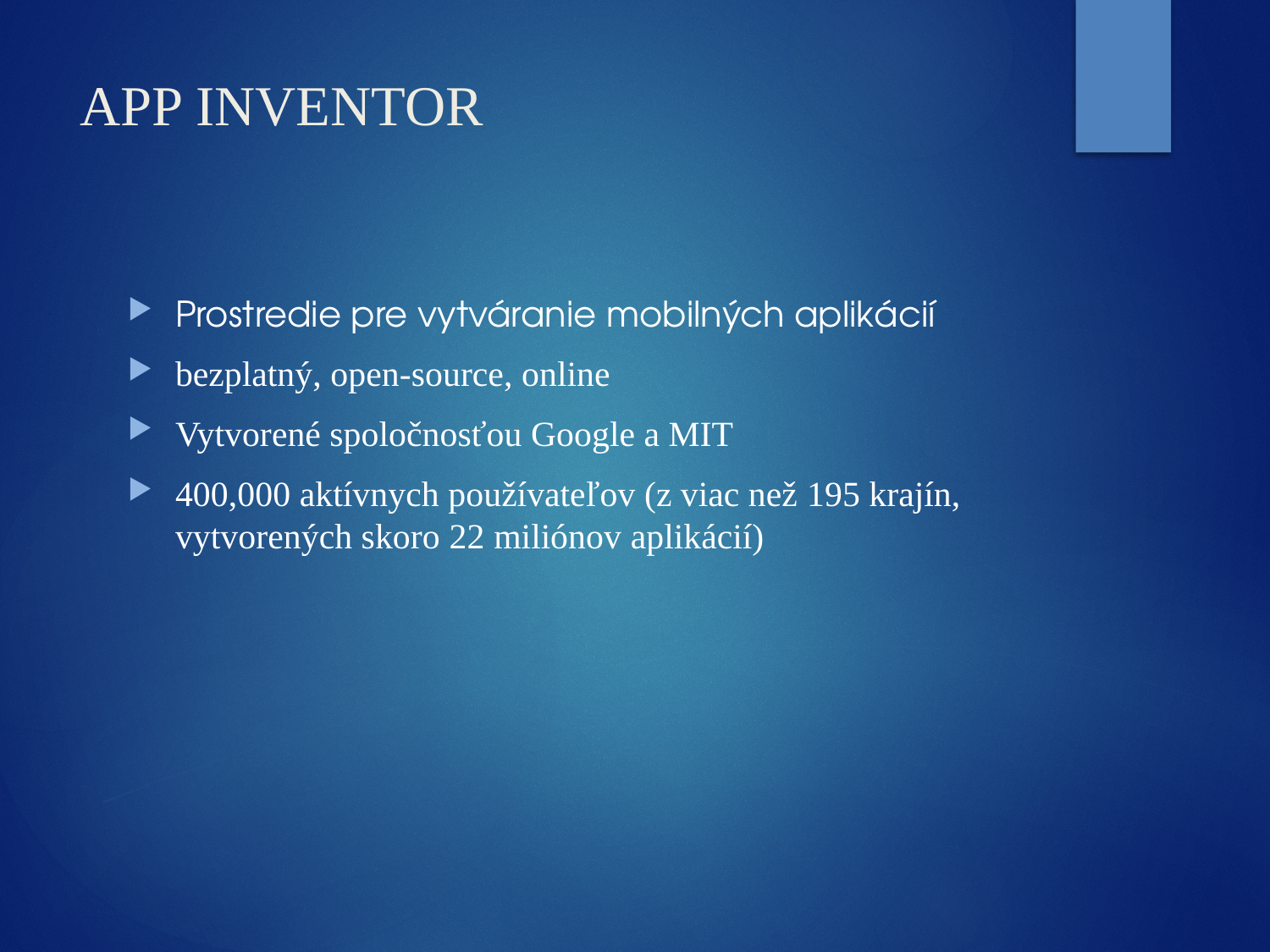

# APP INVENTOR
Prostredie pre vytváranie mobilných aplikácií
bezplatný, open-source, online
Vytvorené spoločnosťou Google a MIT
400,000 aktívnych používateľov (z viac než 195 krajín, vytvorených skoro 22 miliónov aplikácií)